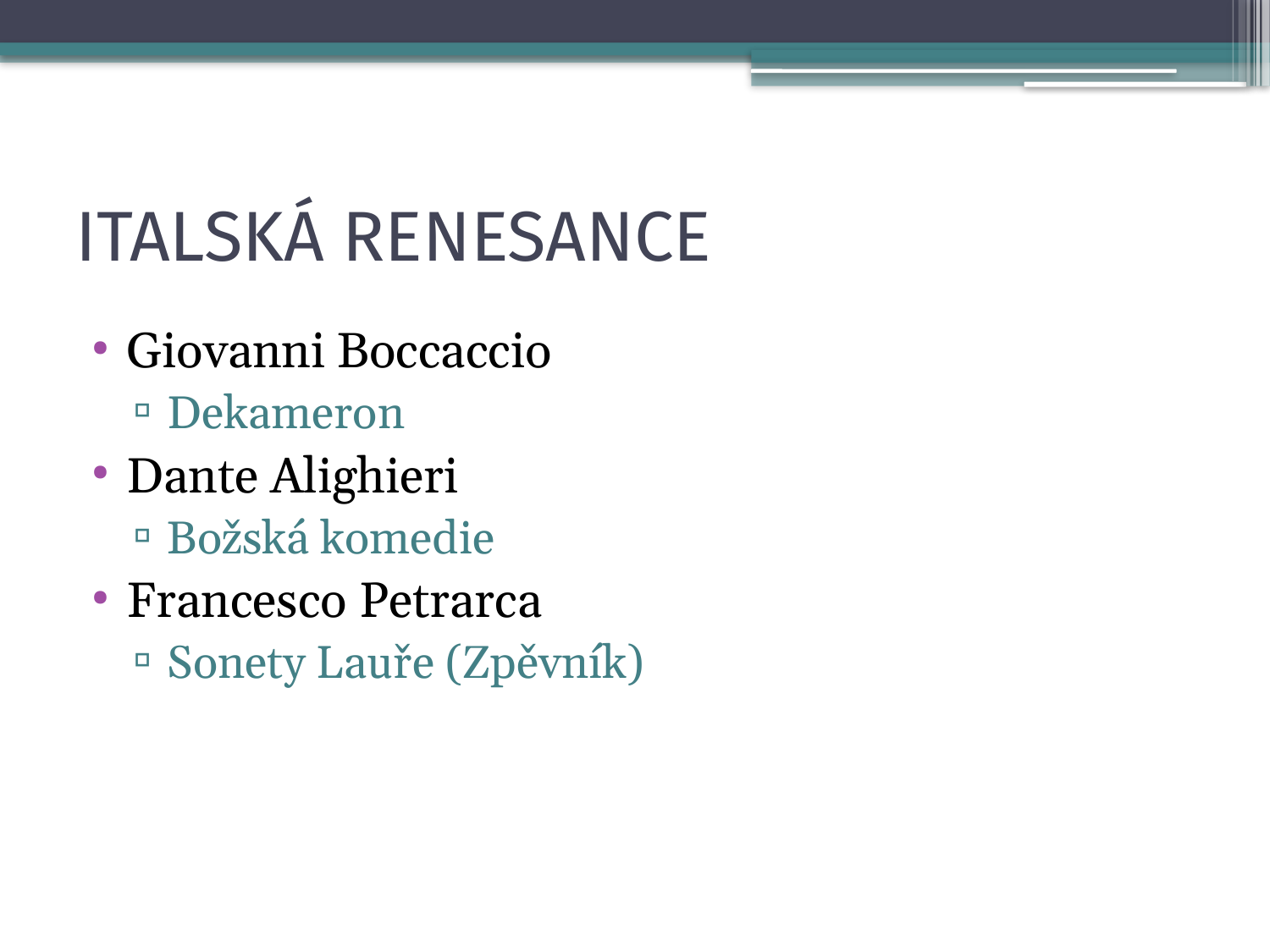

# ITALSKÁ RENESANCE
Giovanni Boccaccio
Dekameron
Dante Alighieri
Božská komedie
Francesco Petrarca
Sonety Lauře (Zpěvník)